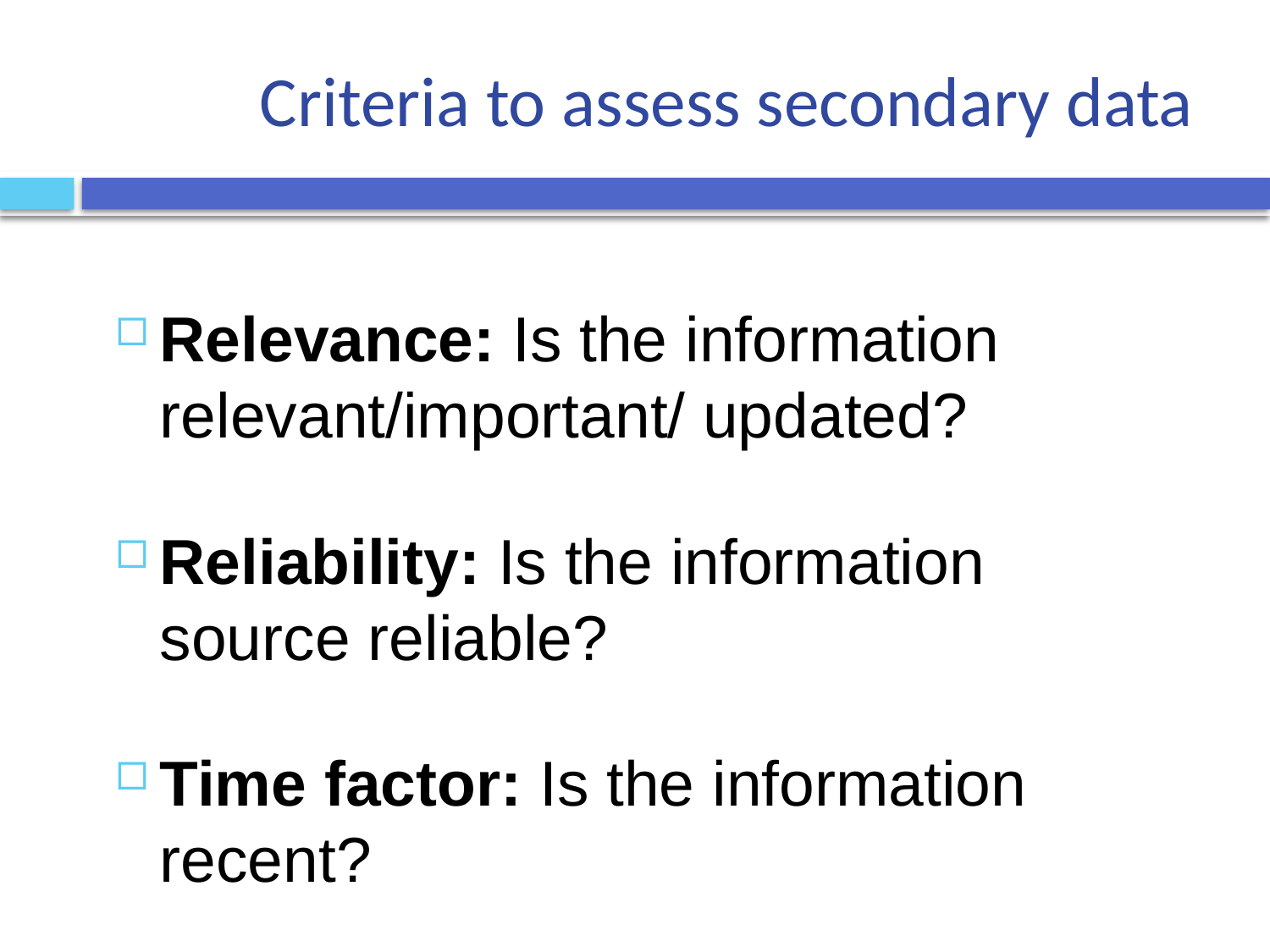

# Criteria to assess secondary data
Relevance: Is the information relevant/important/ updated?
Reliability: Is the information source reliable?
Time factor: Is the information recent?